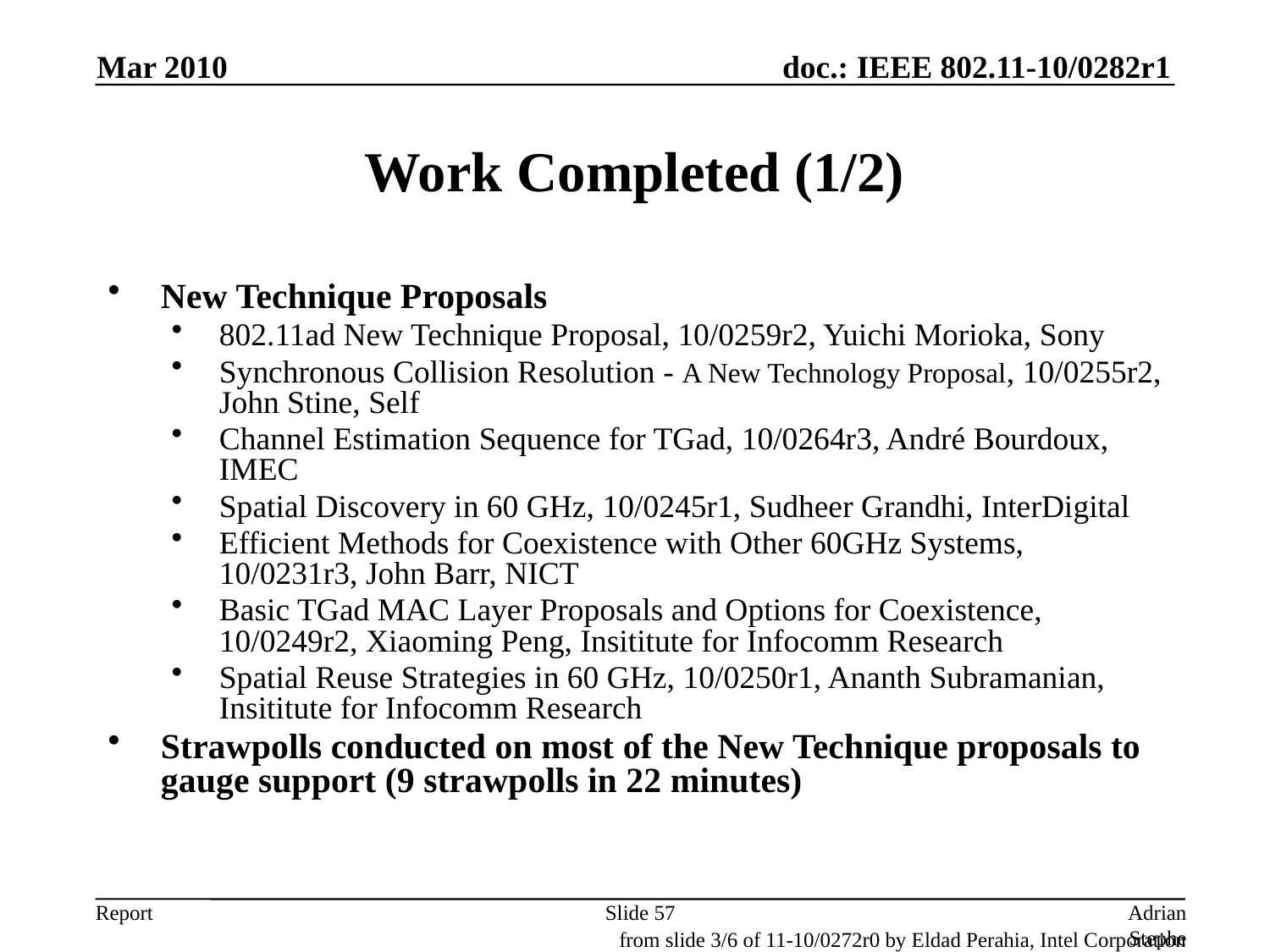

Mar 2010
# Work Completed (1/2)
New Technique Proposals
802.11ad New Technique Proposal, 10/0259r2, Yuichi Morioka, Sony
Synchronous Collision Resolution - A New Technology Proposal, 10/0255r2, John Stine, Self
Channel Estimation Sequence for TGad, 10/0264r3, André Bourdoux, IMEC
Spatial Discovery in 60 GHz, 10/0245r1, Sudheer Grandhi, InterDigital
Efficient Methods for Coexistence with Other 60GHz Systems, 10/0231r3, John Barr, NICT
Basic TGad MAC Layer Proposals and Options for Coexistence, 10/0249r2, Xiaoming Peng, Insititute for Infocomm Research
Spatial Reuse Strategies in 60 GHz, 10/0250r1, Ananth Subramanian, Insititute for Infocomm Research
Strawpolls conducted on most of the New Technique proposals to gauge support (9 strawpolls in 22 minutes)

Slide 57
Adrian Stephens, Intel Corporation
from slide 3/6 of 11-10/0272r0 by Eldad Perahia, Intel Corporation